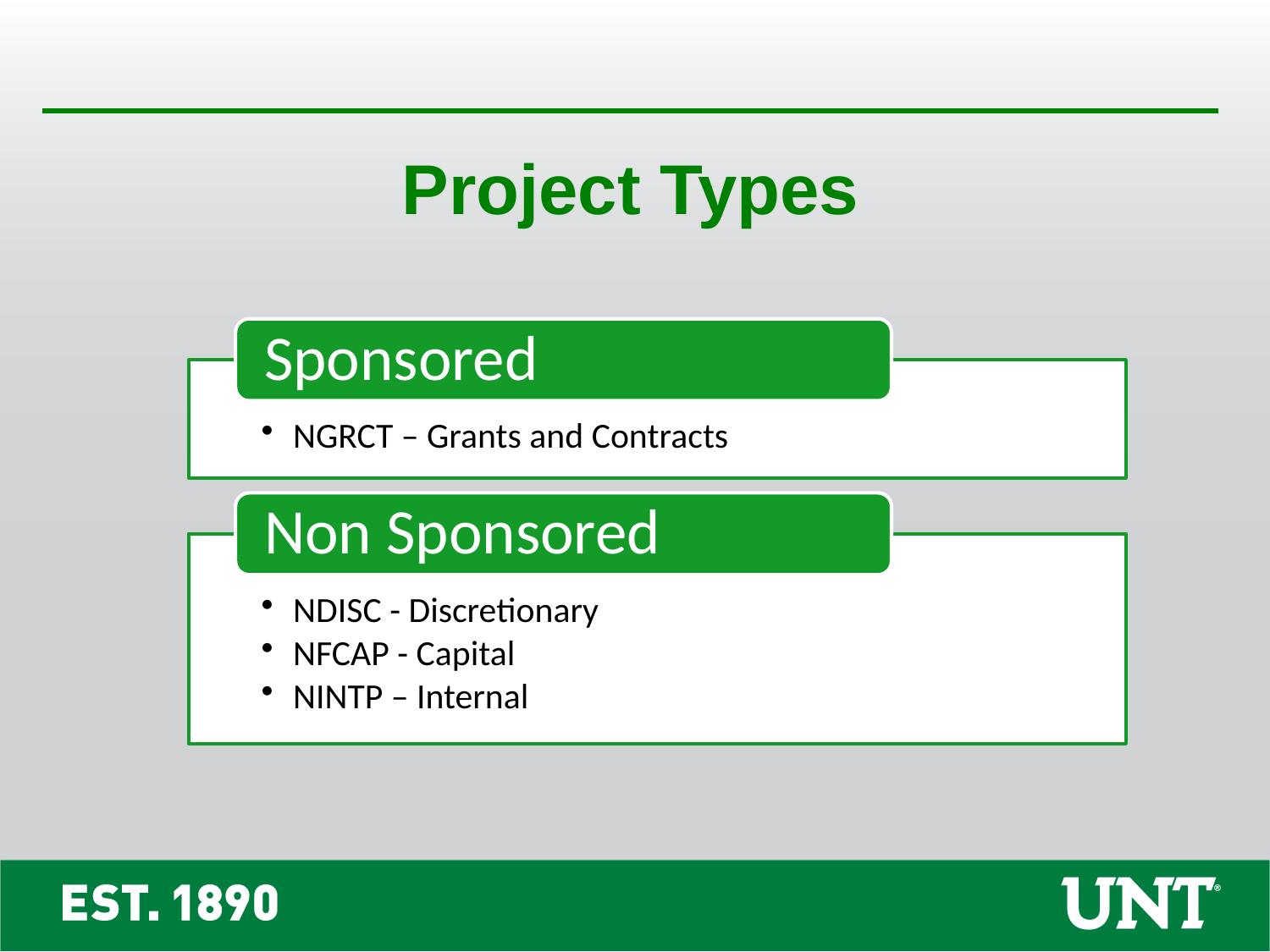

Project Types
Sponsored
NGRCT – Grants and Contracts
Non Sponsored
NDISC - Discretionary
NFCAP - Capital
NINTP – Internal